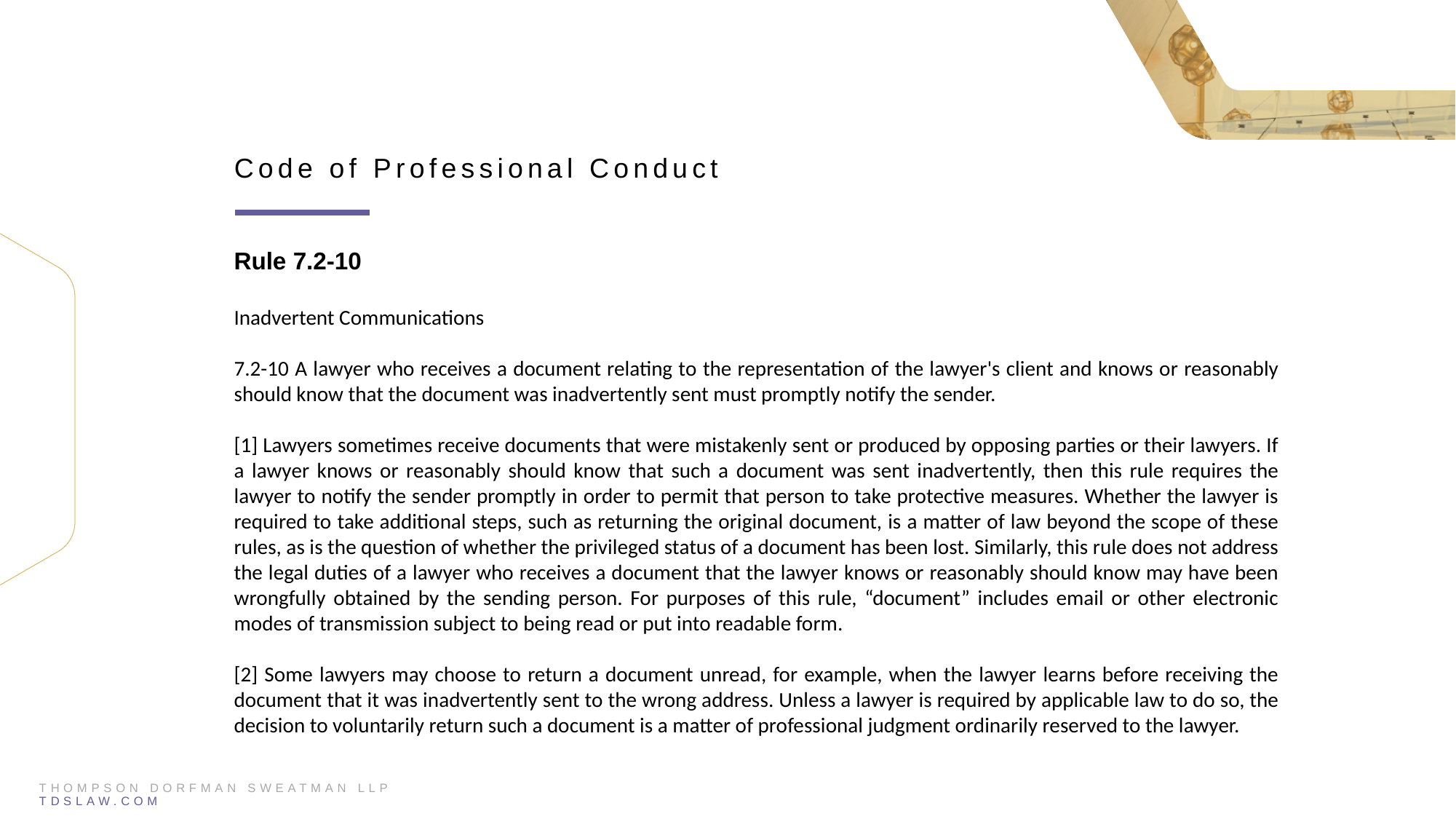

Code of Professional Conduct
Rule 7.2-10

Inadvertent Communications

7.2-10 A lawyer who receives a document relating to the representation of the lawyer's client and knows or reasonably should know that the document was inadvertently sent must promptly notify the sender.

[1] Lawyers sometimes receive documents that were mistakenly sent or produced by opposing parties or their lawyers. If a lawyer knows or reasonably should know that such a document was sent inadvertently, then this rule requires the lawyer to notify the sender promptly in order to permit that person to take protective measures. Whether the lawyer is required to take additional steps, such as returning the original document, is a matter of law beyond the scope of these rules, as is the question of whether the privileged status of a document has been lost. Similarly, this rule does not address the legal duties of a lawyer who receives a document that the lawyer knows or reasonably should know may have been wrongfully obtained by the sending person. For purposes of this rule, “document” includes email or other electronic modes of transmission subject to being read or put into readable form.

[2] Some lawyers may choose to return a document unread, for example, when the lawyer learns before receiving the document that it was inadvertently sent to the wrong address. Unless a lawyer is required by applicable law to do so, the decision to voluntarily return such a document is a matter of professional judgment ordinarily reserved to the lawyer.